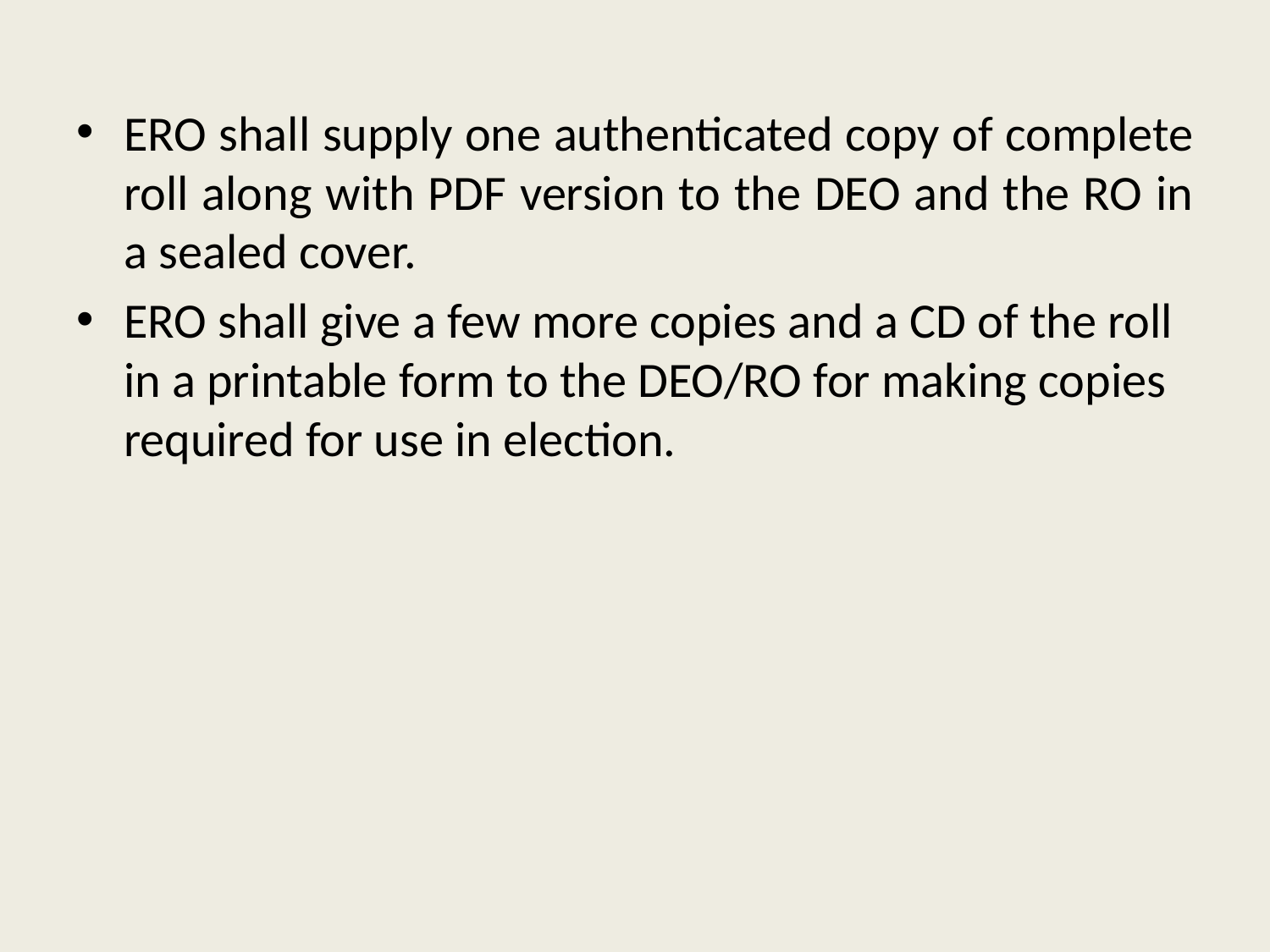

ERO shall supply one authenticated copy of complete roll along with PDF version to the DEO and the RO in a sealed cover.
ERO shall give a few more copies and a CD of the roll in a printable form to the DEO/RO for making copies required for use in election.